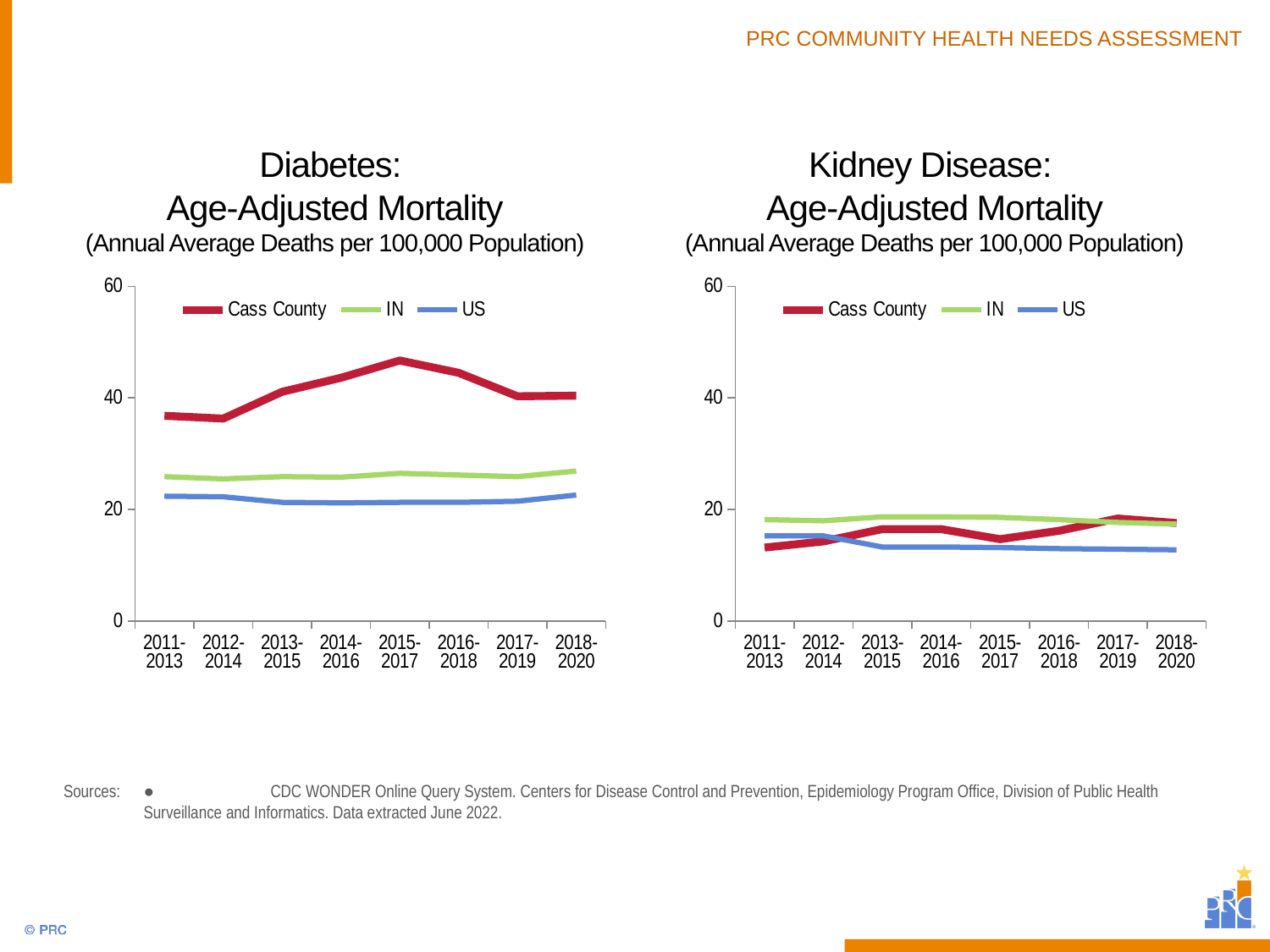

Diabetes:
Age-Adjusted Mortality
(Annual Average Deaths per 100,000 Population)
Kidney Disease:
Age-Adjusted Mortality
(Annual Average Deaths per 100,000 Population)

### Chart

| Category | Cass County | IN | US |
|---|---|---|---|
| 2011-2013 | 36.8 | 25.9 | 22.4 |
| 2012-2014 | 36.3 | 25.5 | 22.3 |
| 2013-2015 | 41.1 | 25.9 | 21.3 |
| 2014-2016 | 43.6 | 25.8 | 21.2 |
| 2015-2017 | 46.7 | 26.5 | 21.3 |
| 2016-2018 | 44.5 | 26.2 | 21.3 |
| 2017-2019 | 40.3 | 25.9 | 21.5 |
| 2018-2020 | 40.4 | 26.9 | 22.6 |

### Chart

| Category | Cass County | IN | US |
|---|---|---|---|
| 2011-2013 | 13.2 | 18.2 | 15.3 |
| 2012-2014 | 14.3 | 18.0 | 15.3 |
| 2013-2015 | 16.5 | 18.7 | 13.3 |
| 2014-2016 | 16.5 | 18.7 | 13.3 |
| 2015-2017 | 14.7 | 18.6 | 13.2 |
| 2016-2018 | 16.2 | 18.2 | 13.0 |
| 2017-2019 | 18.4 | 17.7 | 12.9 |
| 2018-2020 | 17.6 | 17.4 | 12.8 |
Sources:	● 	CDC WONDER Online Query System. Centers for Disease Control and Prevention, Epidemiology Program Office, Division of Public Health Surveillance and Informatics. Data extracted June 2022.